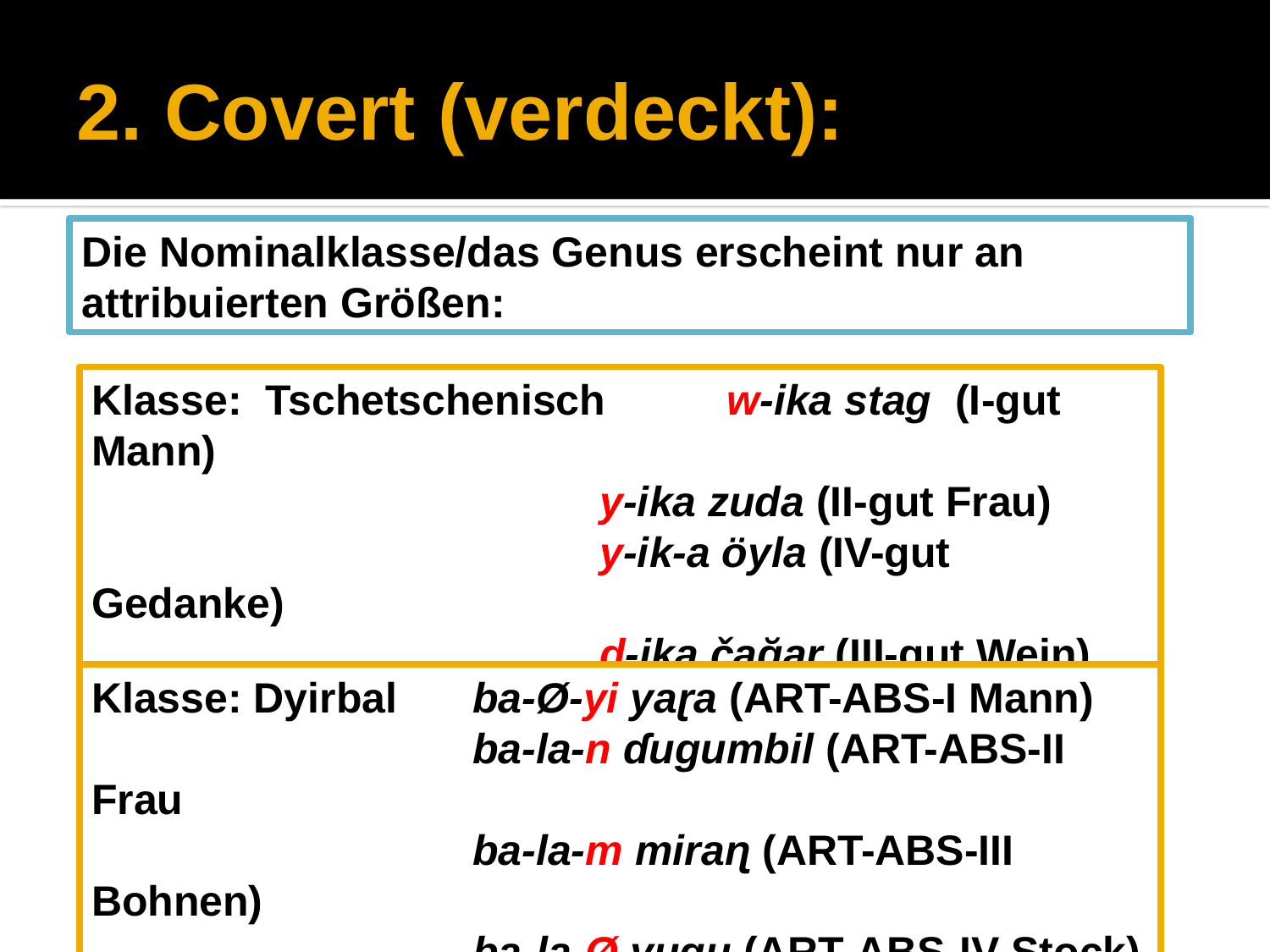

# 2. Covert (verdeckt):
Die Nominalklasse/das Genus erscheint nur an attribuierten Größen:
Klasse:  Tschetschenisch	w-ika stag  (I-gut Mann)
				y-ika zuda (II-gut Frau)
				y-ik-a öyla (IV-gut Gedanke)
				d-ika čağar (III-gut Wein)
				b-ika čam (V-gut Appetit)
Klasse: Dyirbal	ba-Ø-yi yaɽa (ART-ABS-I Mann)				ba-la-n ɗugumbil (ART-ABS-II Frau
			ba-la-m miraɳ (ART-ABS-III Bohnen)
			ba-la-Ø yugu (ART-ABS-IV Stock)